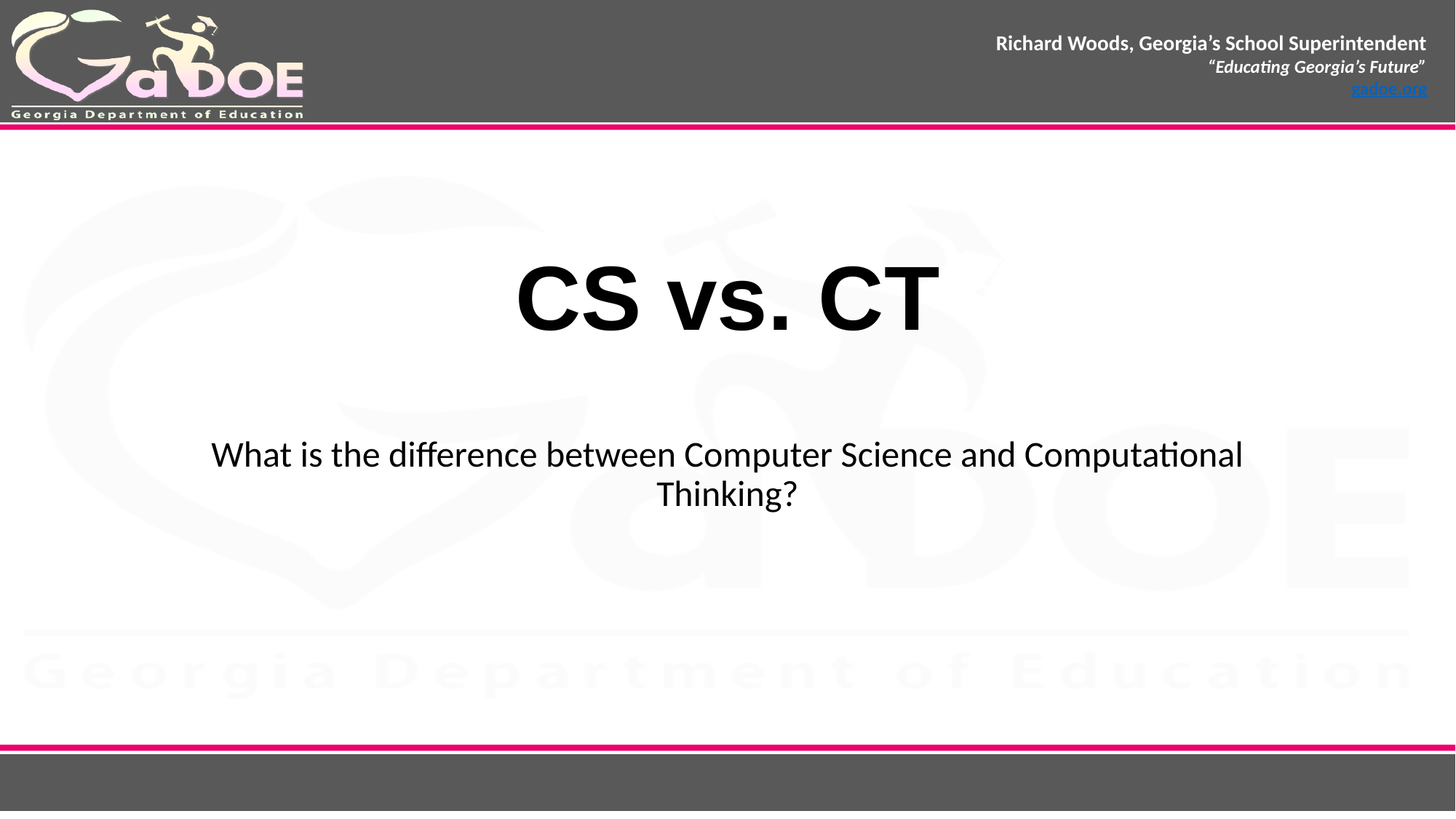

# CS vs. CT
What is the difference between Computer Science and Computational Thinking?